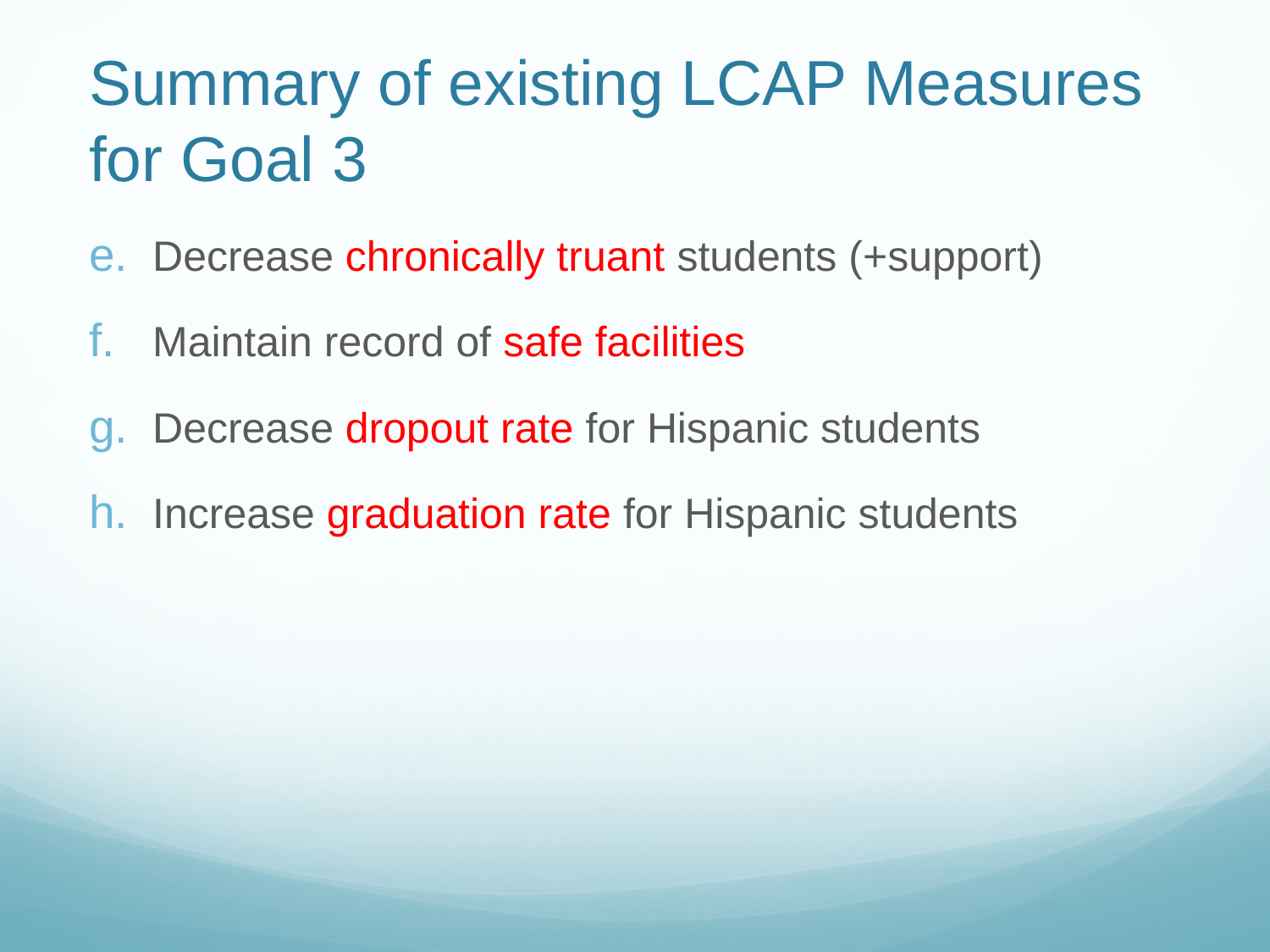

# Summary of existing LCAP Measures for Goal 3
Decrease chronically truant students (+support)
Maintain record of safe facilities
Decrease dropout rate for Hispanic students
Increase graduation rate for Hispanic students